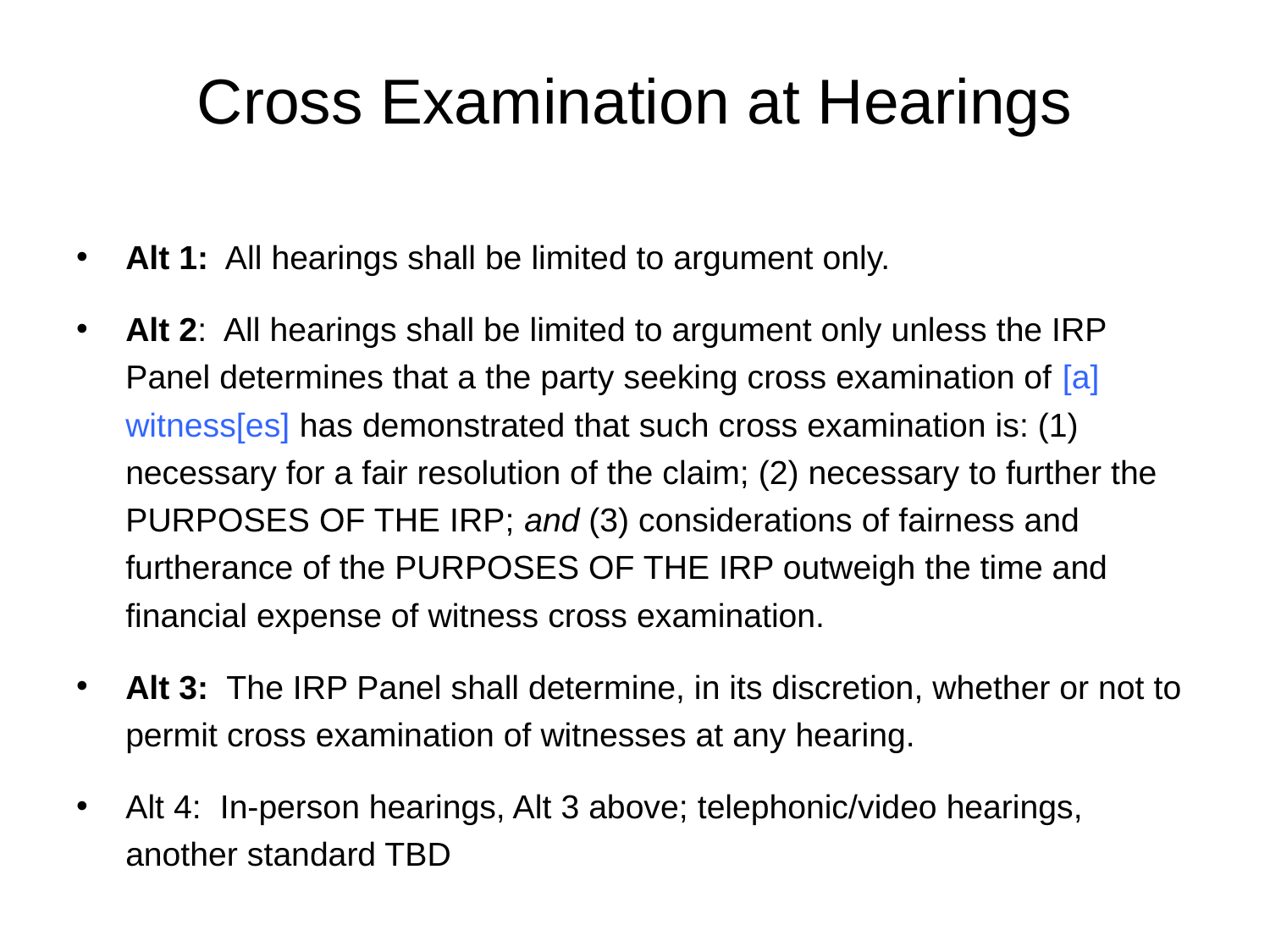

# Cross Examination at Hearings
Alt 1:  All hearings shall be limited to argument only.
Alt 2:  All hearings shall be limited to argument only unless the IRP Panel determines that a the party seeking cross examination of [a] witness[es] has demonstrated that such cross examination is: (1) necessary for a fair resolution of the claim; (2) necessary to further the PURPOSES OF THE IRP; and (3) considerations of fairness and furtherance of the PURPOSES OF THE IRP outweigh the time and financial expense of witness cross examination.
Alt 3:  The IRP Panel shall determine, in its discretion, whether or not to permit cross examination of witnesses at any hearing.
Alt 4:  In-person hearings, Alt 3 above; telephonic/video hearings, another standard TBD